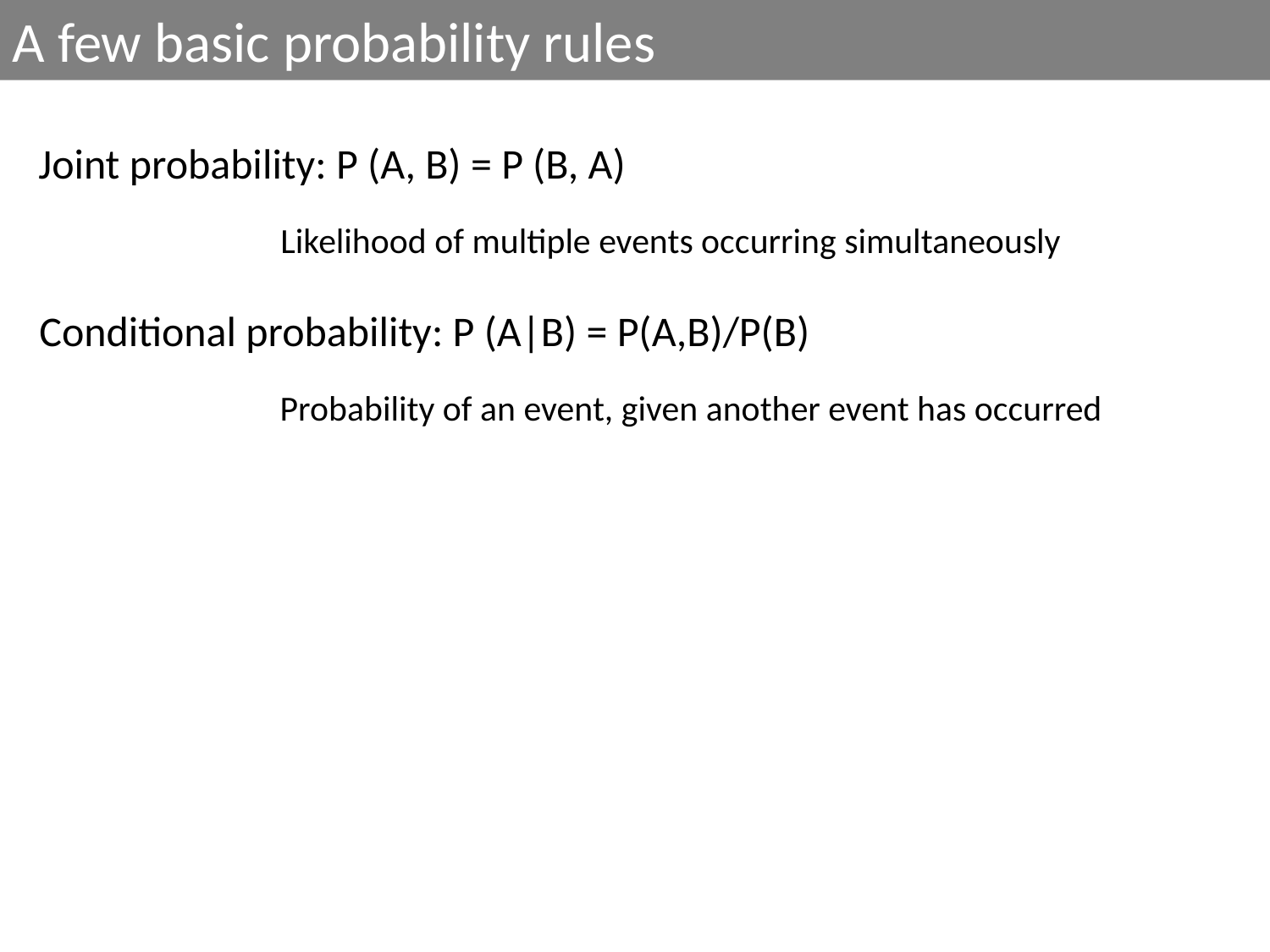

A few basic probability rules
Joint probability: P (A, B) = P (B, A)
Likelihood of multiple events occurring simultaneously
Conditional probability: P (A|B) = P(A,B)/P(B)
Probability of an event, given another event has occurred